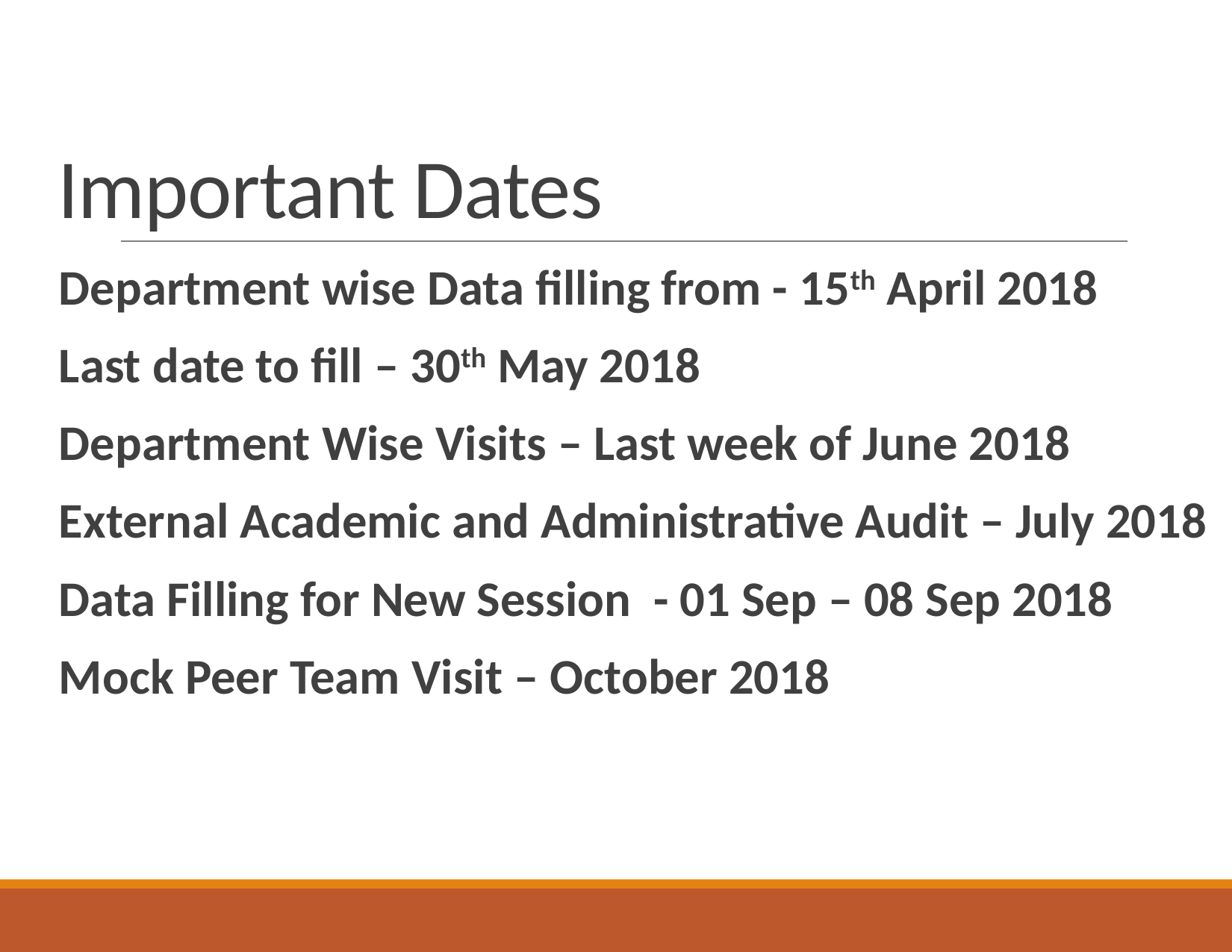

# Important Dates
Department wise Data filling from - 15th April 2018
Last date to fill – 30th May 2018
Department Wise Visits – Last week of June 2018
External Academic and Administrative Audit – July 2018
Data Filling for New Session  - 01 Sep – 08 Sep 2018
Mock Peer Team Visit – October 2018